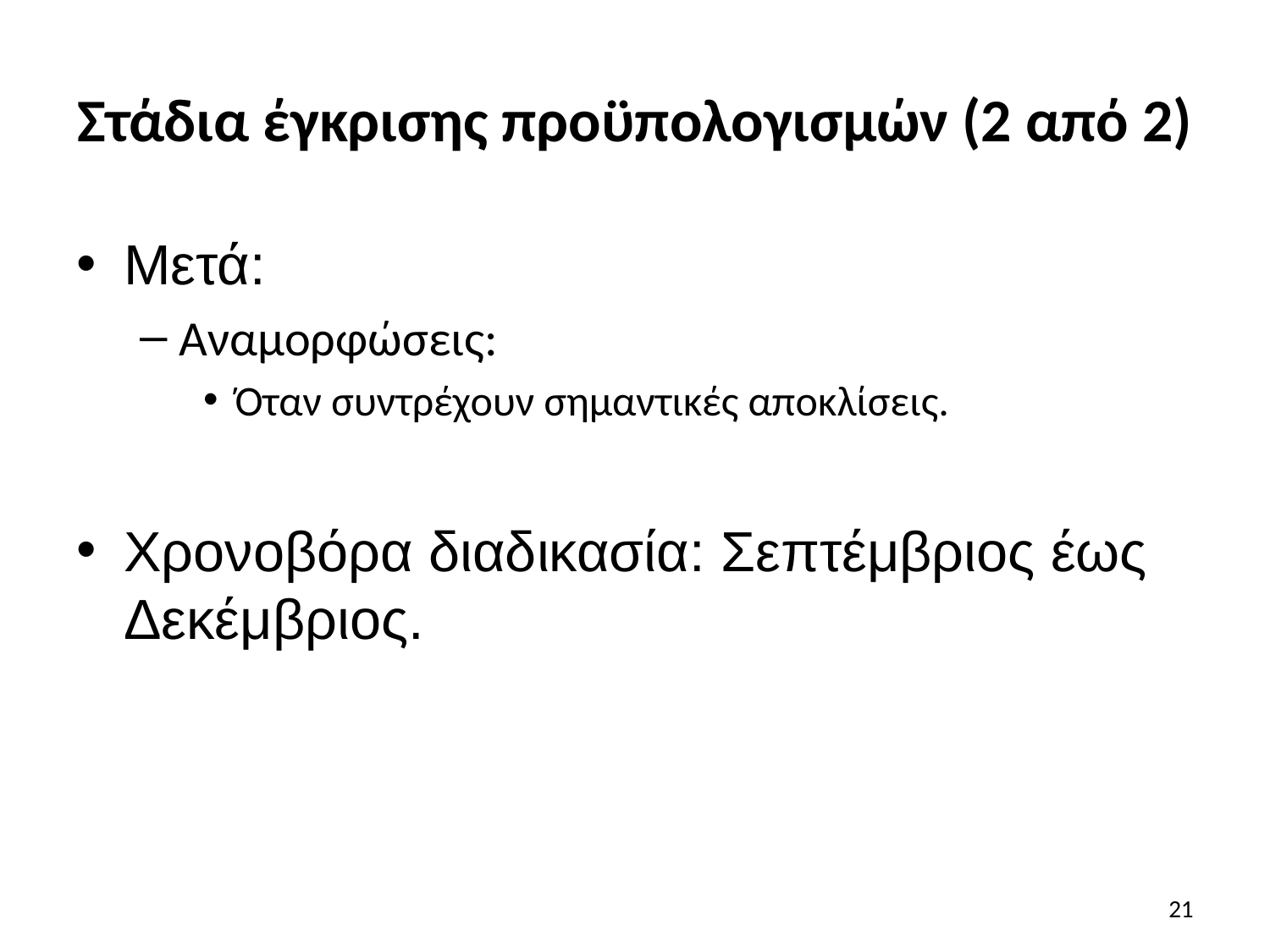

# Στάδια έγκρισης προϋπολογισμών (2 από 2)
Μετά:
Αναμορφώσεις:
Όταν συντρέχουν σημαντικές αποκλίσεις.

Χρονοβόρα διαδικασία: Σεπτέμβριος έως Δεκέμβριος.
21